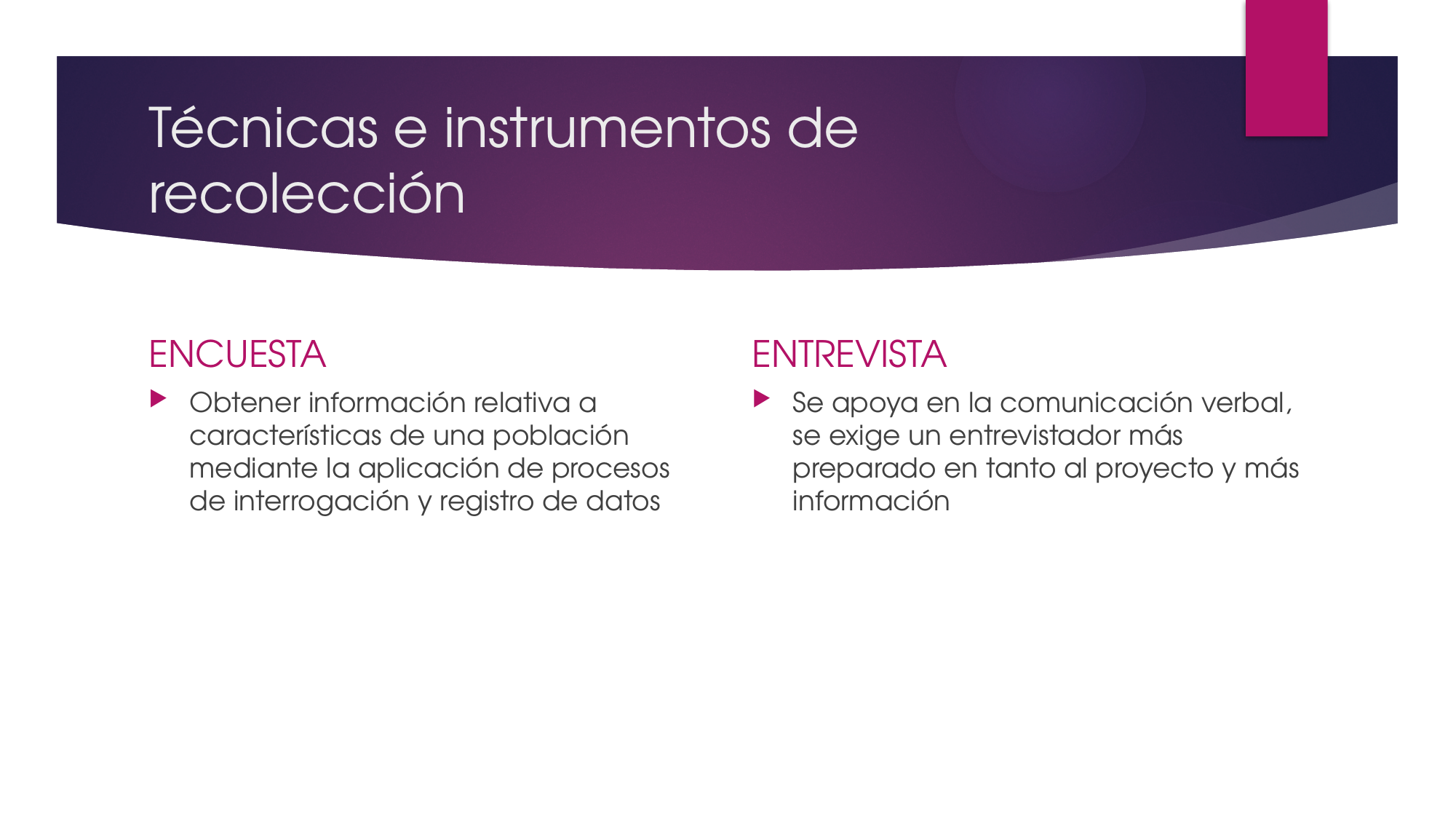

# Técnicas e instrumentos de recolección
ENCUESTA
ENTREVISTA
Obtener información relativa a características de una población mediante la aplicación de procesos de interrogación y registro de datos
Se apoya en la comunicación verbal, se exige un entrevistador más preparado en tanto al proyecto y más información